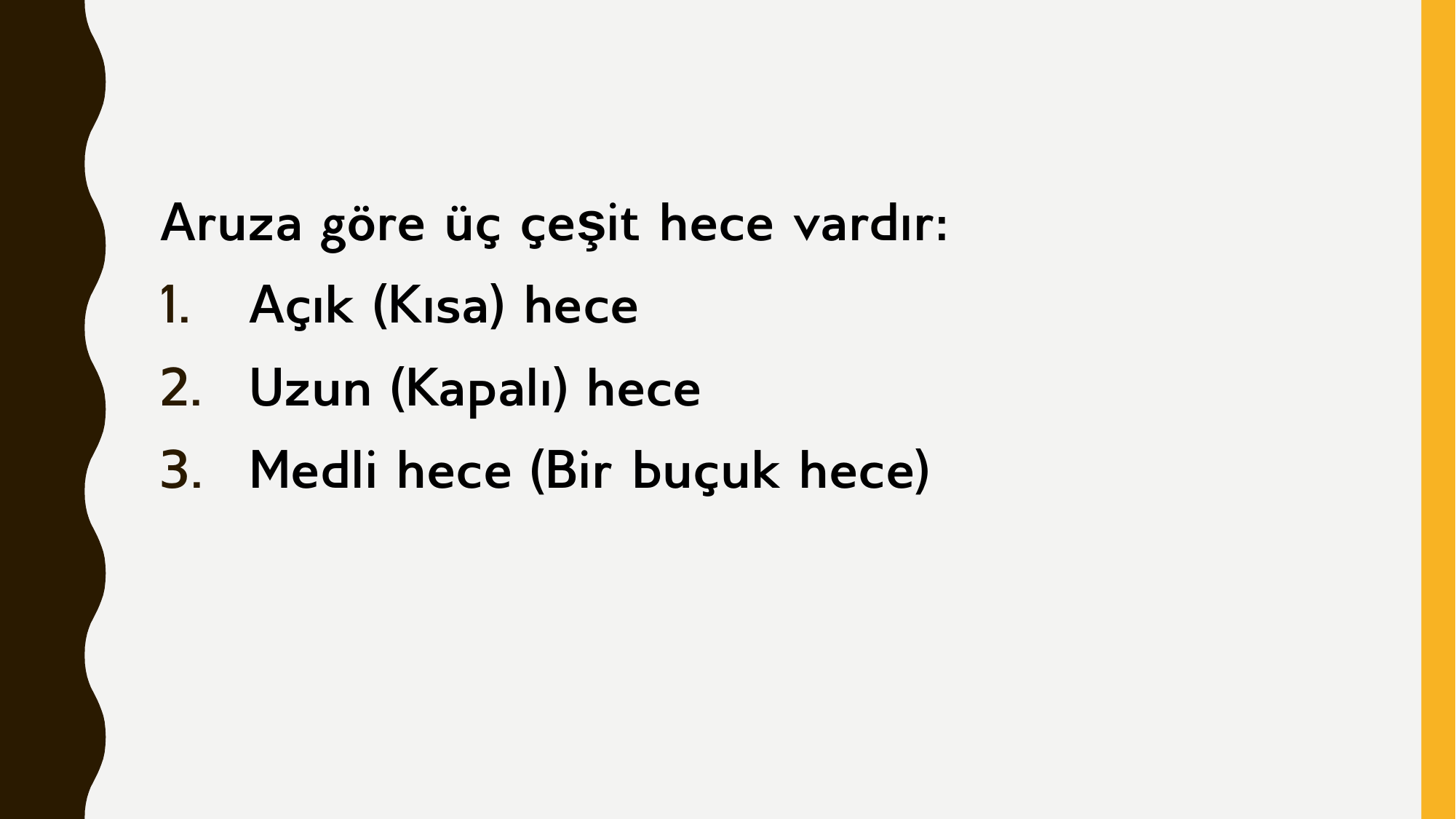

Aruza göre üç çeşit hece vardır:
Açık (Kısa) hece
Uzun (Kapalı) hece
Medli hece (Bir buçuk hece)